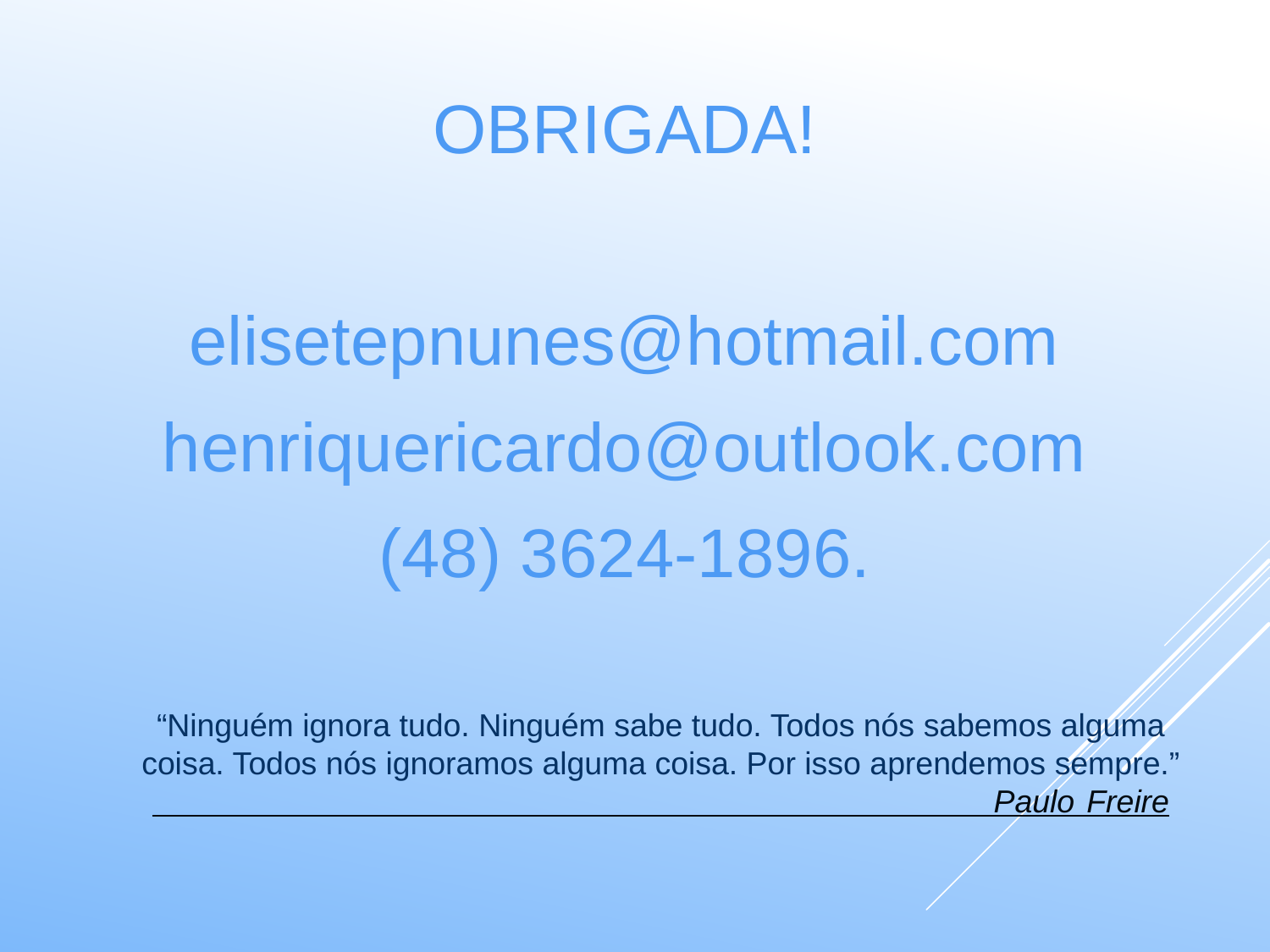

OBRIGADA!

elisetepnunes@hotmail.com
henriquericardo@outlook.com
(48) 3624-1896.
“Ninguém ignora tudo. Ninguém sabe tudo. Todos nós sabemos alguma coisa. Todos nós ignoramos alguma coisa. Por isso aprendemos sempre.”
                                                                                               Paulo Freire